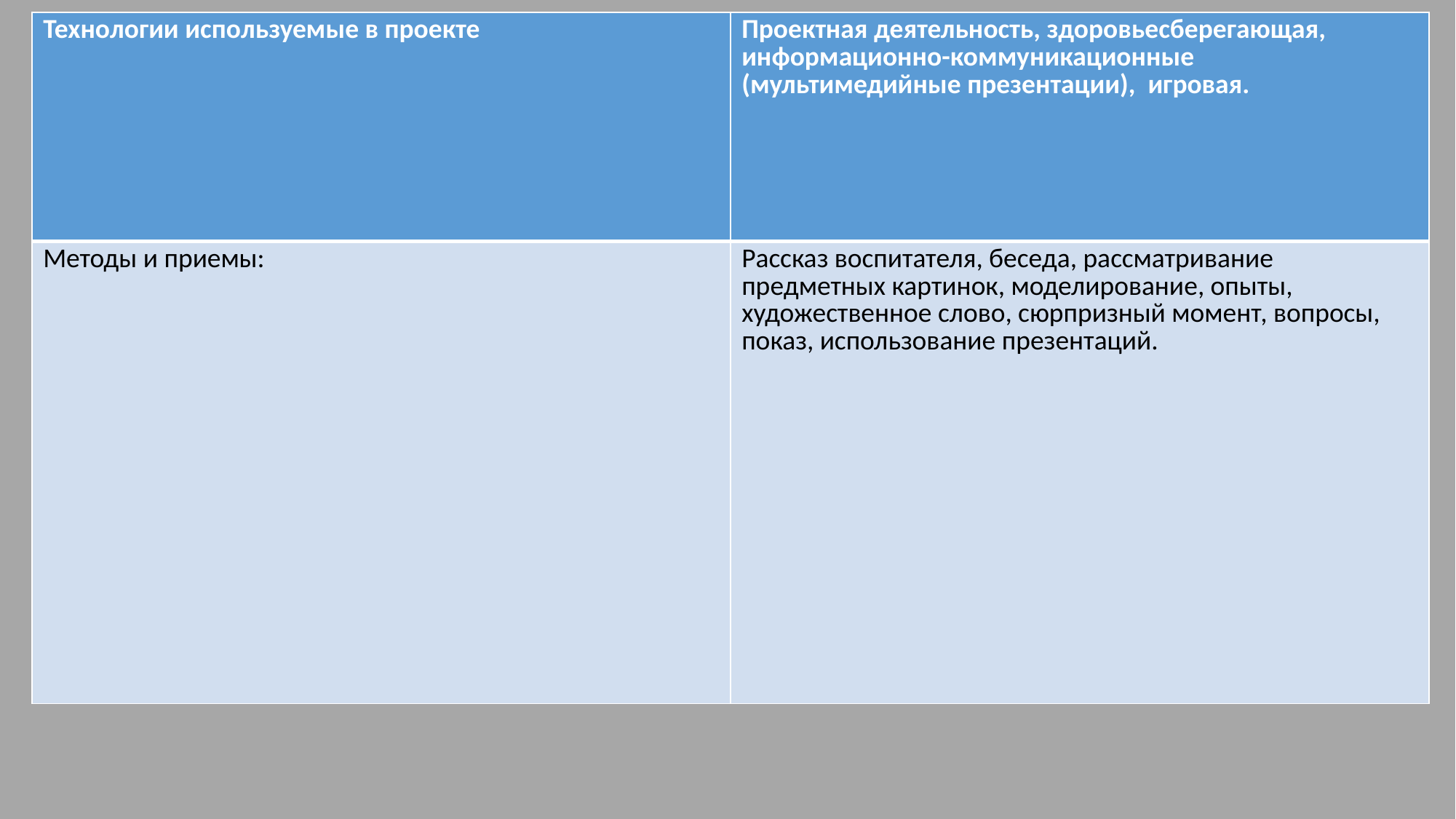

| Технологии используемые в проекте | Проектная деятельность, здоровьесберегающая, информационно-коммуникационные (мультимедийные презентации), игровая. |
| --- | --- |
| Методы и приемы: | Рассказ воспитателя, беседа, рассматривание предметных картинок, моделирование, опыты, художественное слово, сюрпризный момент, вопросы, показ, использование презентаций. |